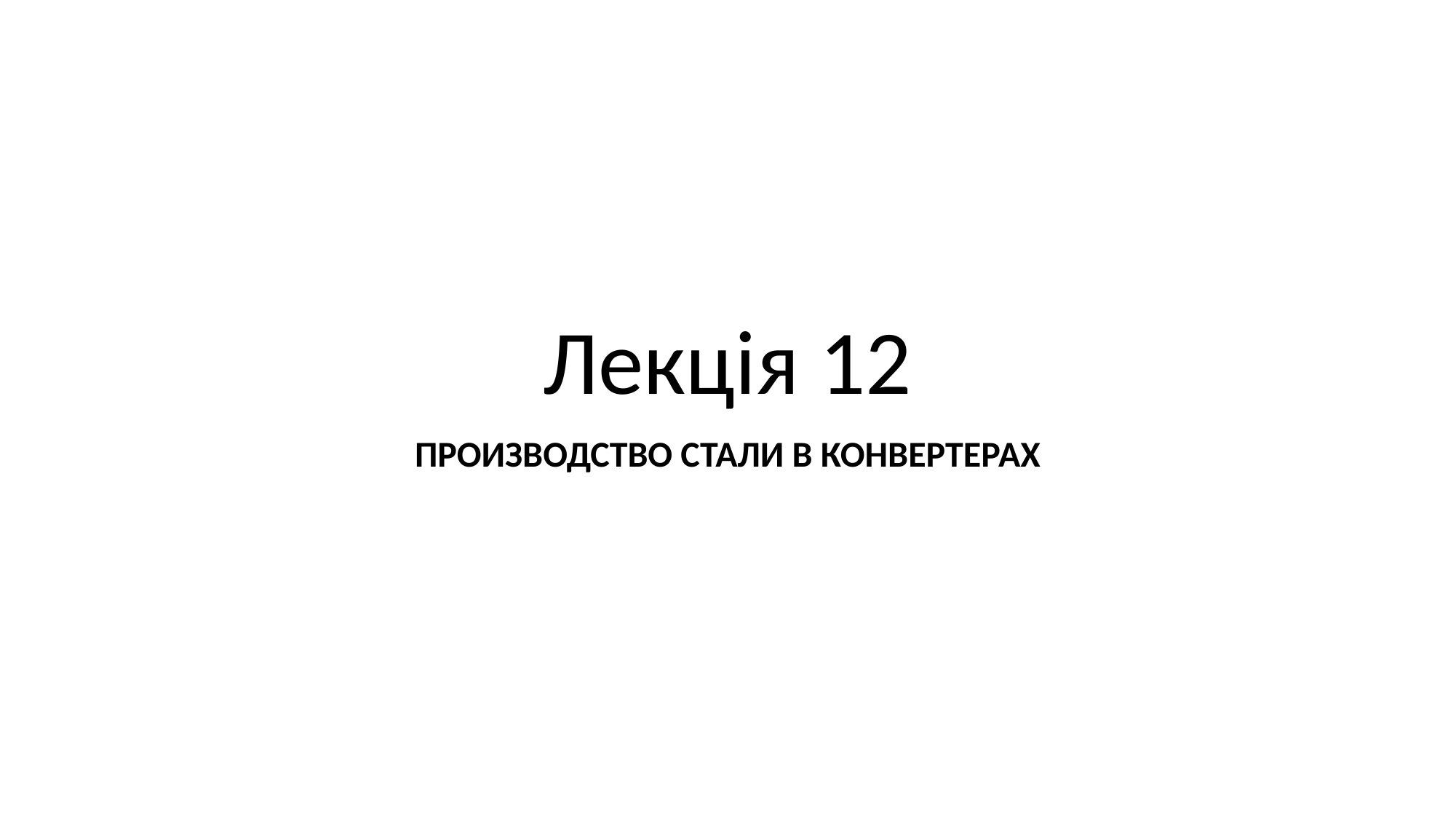

# Лекція 12
ПРОИЗВОДСТВО СТАЛИ В КОНВЕРТЕРАХ